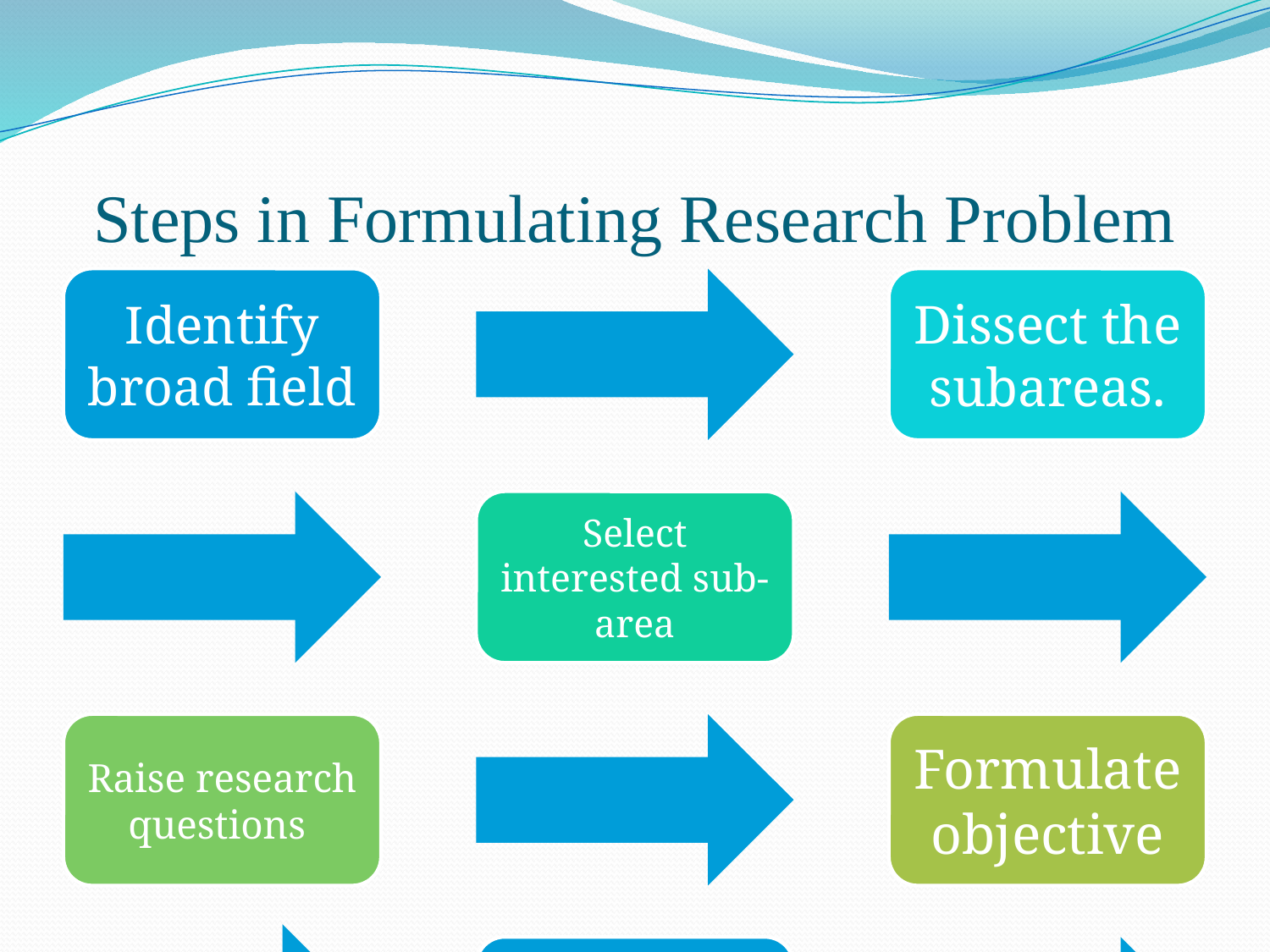

# Steps in Formulating Research Problem
Identify broad field
Dissect the subareas.
Select interested sub-area
Raise research questions
Formulate objective